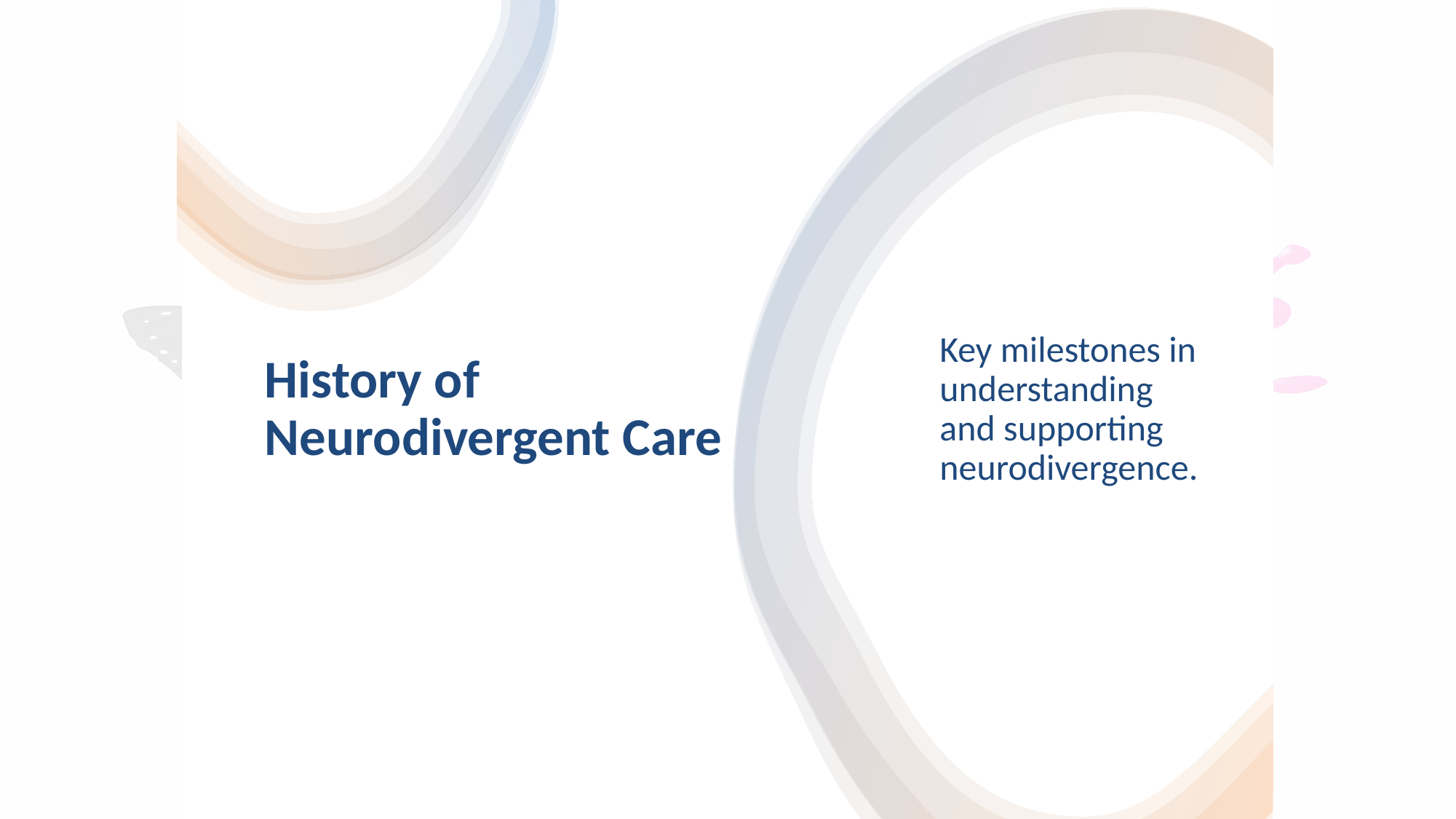

# History of Neurodivergent Care
Key milestones in understanding and supporting neurodivergence.